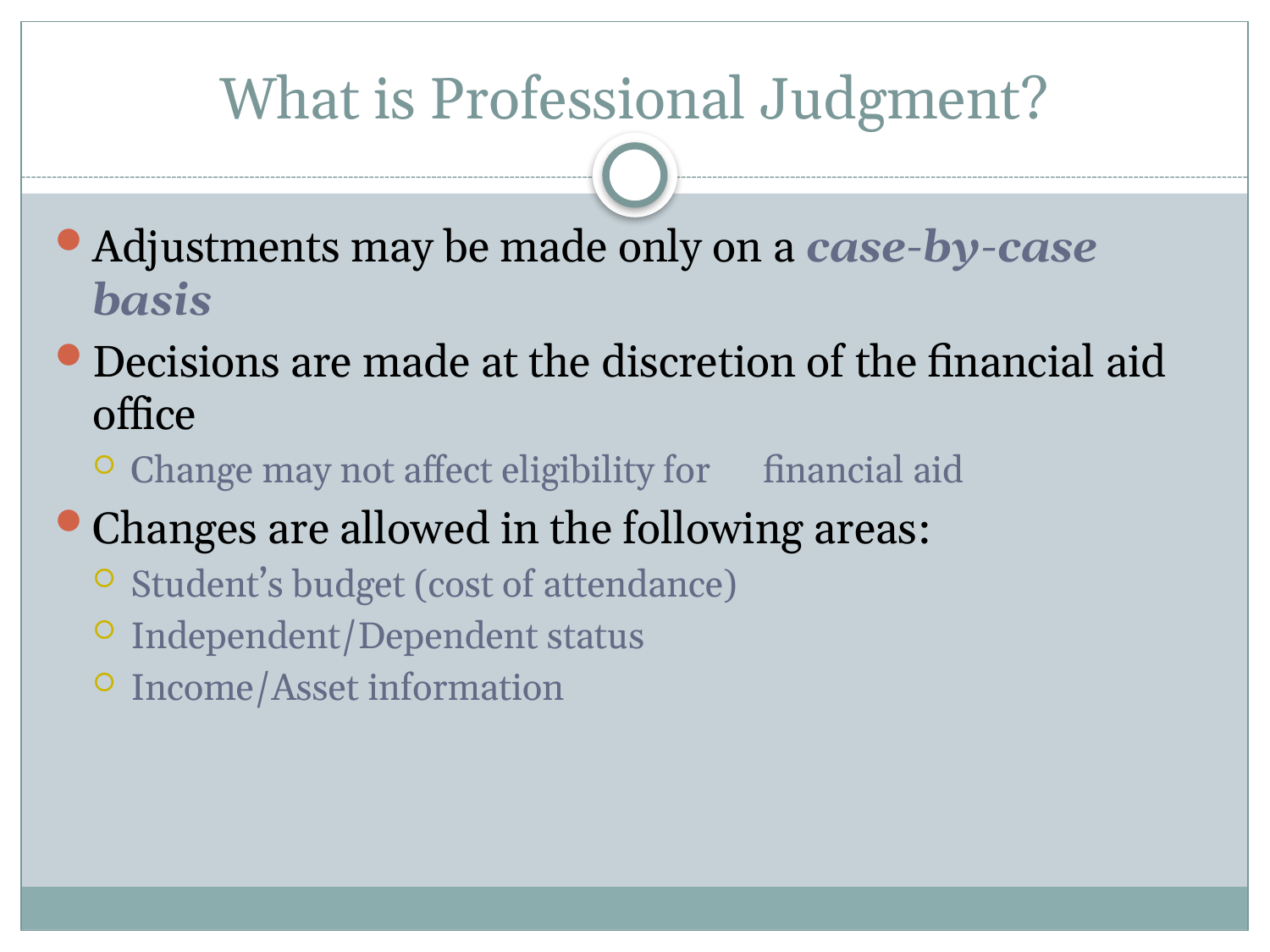

# What is Professional Judgment?
Adjustments may be made only on a case-by-case basis
Decisions are made at the discretion of the financial aid office
Change may not affect eligibility for      financial aid
Changes are allowed in the following areas:
Student’s budget (cost of attendance)
Independent/Dependent status
Income/Asset information